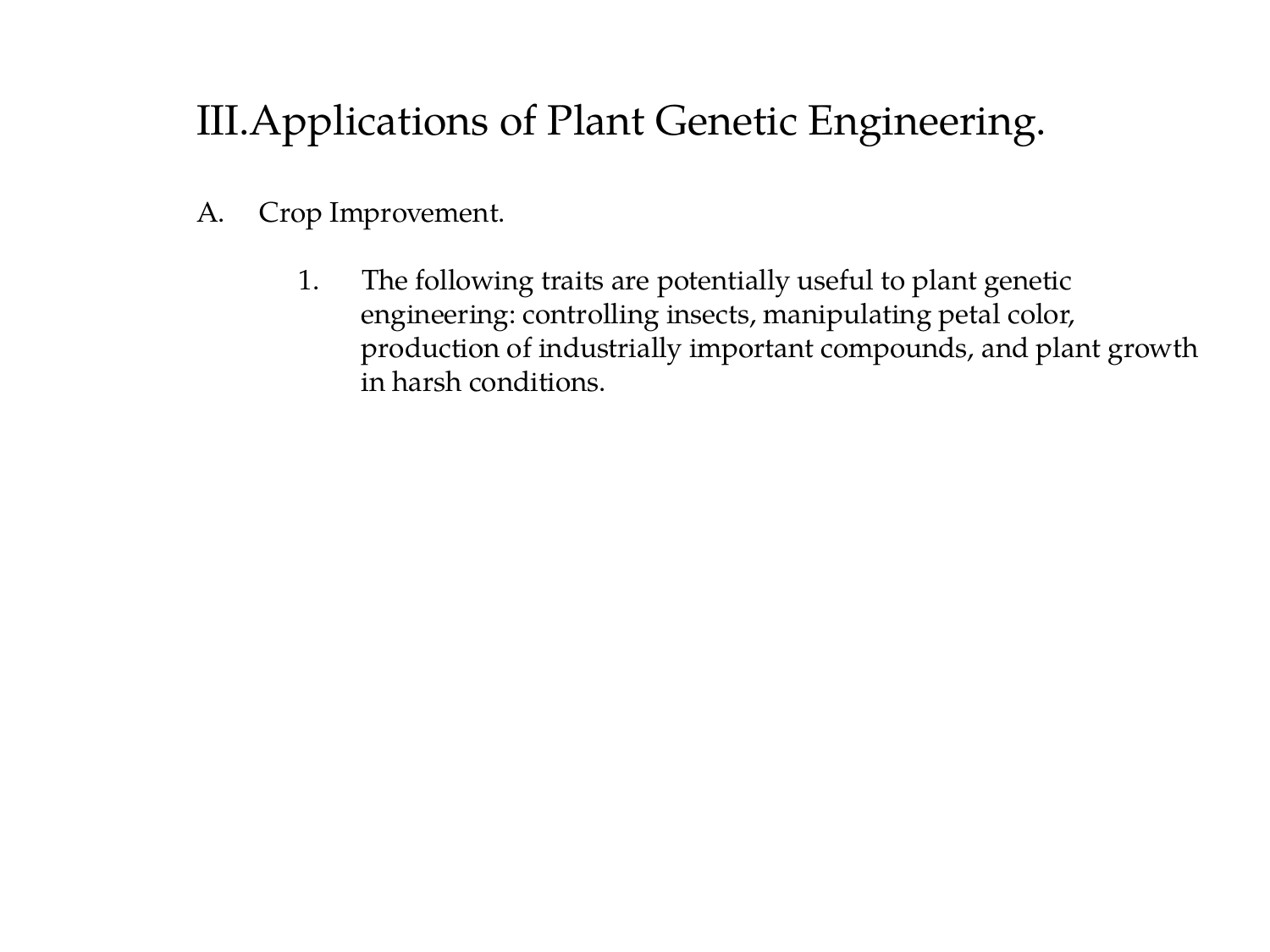

Applications of Plant Genetic Engineering.

A.     Crop Improvement.

	1.      The following traits are potentially useful to plant genetic 			         engineering: controlling insects, manipulating petal color, 			         production of industrially important compounds, and plant growth 		         in harsh conditions.